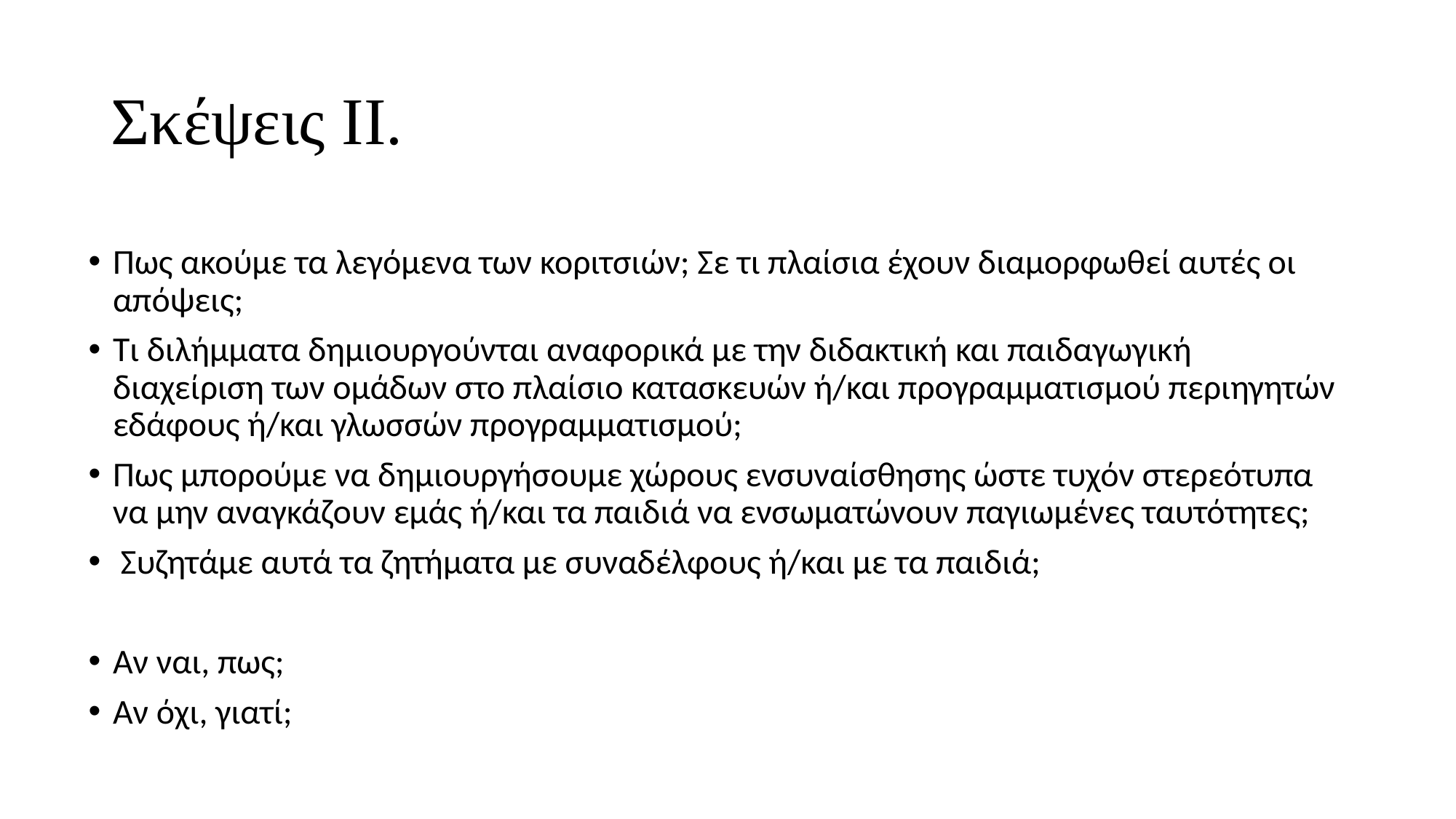

# Σκέψεις ΙΙ.

Πως ακούμε τα λεγόμενα των κοριτσιών; Σε τι πλαίσια έχουν διαμορφωθεί αυτές οι απόψεις;
Τι διλήμματα δημιουργούνται αναφορικά με την διδακτική και παιδαγωγική διαχείριση των ομάδων στο πλαίσιο κατασκευών ή/και προγραμματισμού περιηγητών εδάφους ή/και γλωσσών προγραμματισμού;
Πως μπορούμε να δημιουργήσουμε χώρους ενσυναίσθησης ώστε τυχόν στερεότυπα να μην αναγκάζουν εμάς ή/και τα παιδιά να ενσωματώνουν παγιωμένες ταυτότητες;
 Συζητάμε αυτά τα ζητήματα με συναδέλφους ή/και με τα παιδιά;

Αν ναι, πως;
Αν όχι, γιατί;